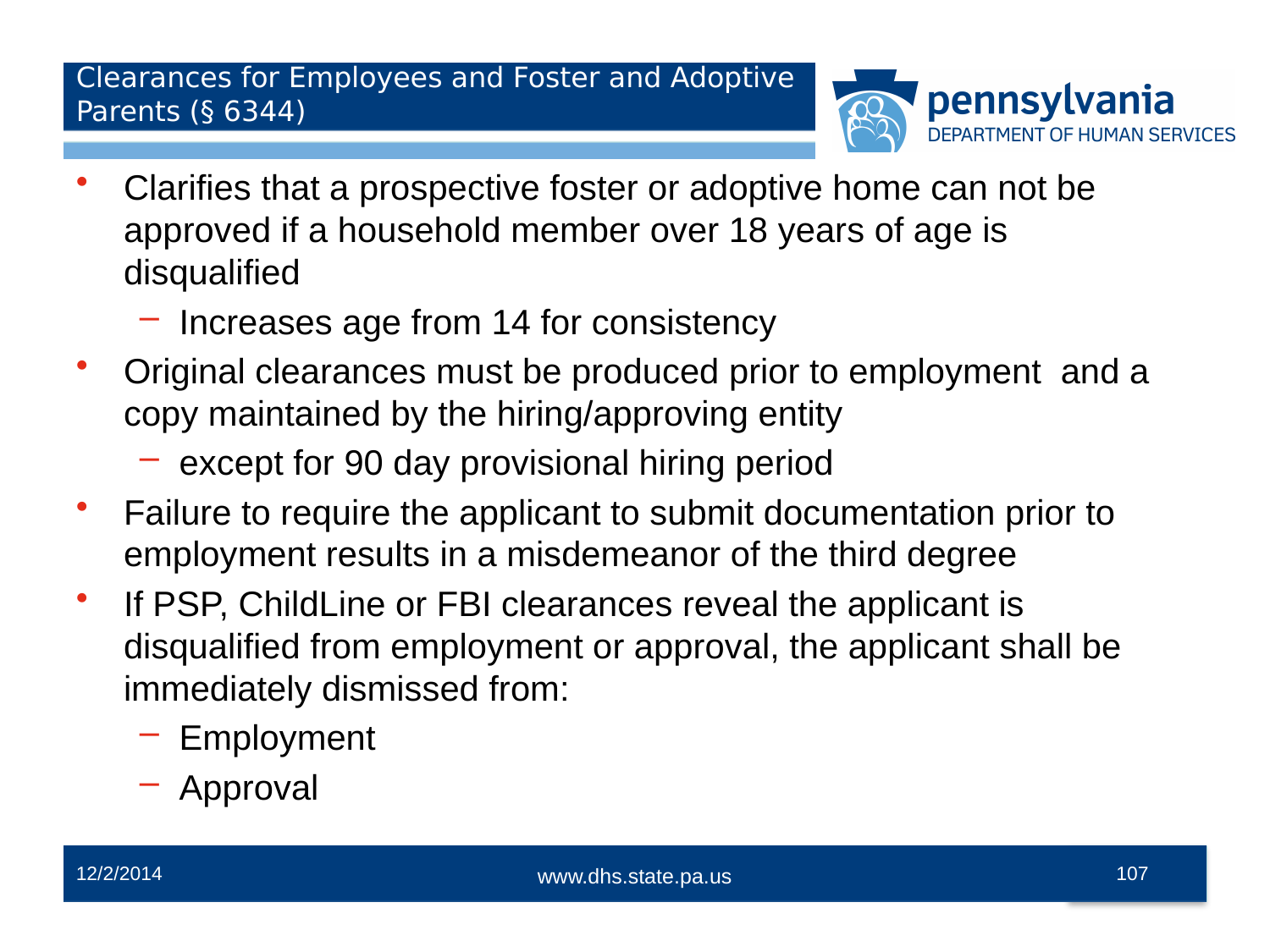

# Clearances for Employees and Foster and Adoptive Parents (§ 6344)
Clarifies that a prospective foster or adoptive home can not be approved if a household member over 18 years of age is disqualified
Increases age from 14 for consistency
Original clearances must be produced prior to employment  and a copy maintained by the hiring/approving entity
except for 90 day provisional hiring period
Failure to require the applicant to submit documentation prior to employment results in a misdemeanor of the third degree
If PSP, ChildLine or FBI clearances reveal the applicant is disqualified from employment or approval, the applicant shall be immediately dismissed from:
Employment
Approval
12/2/2014
107